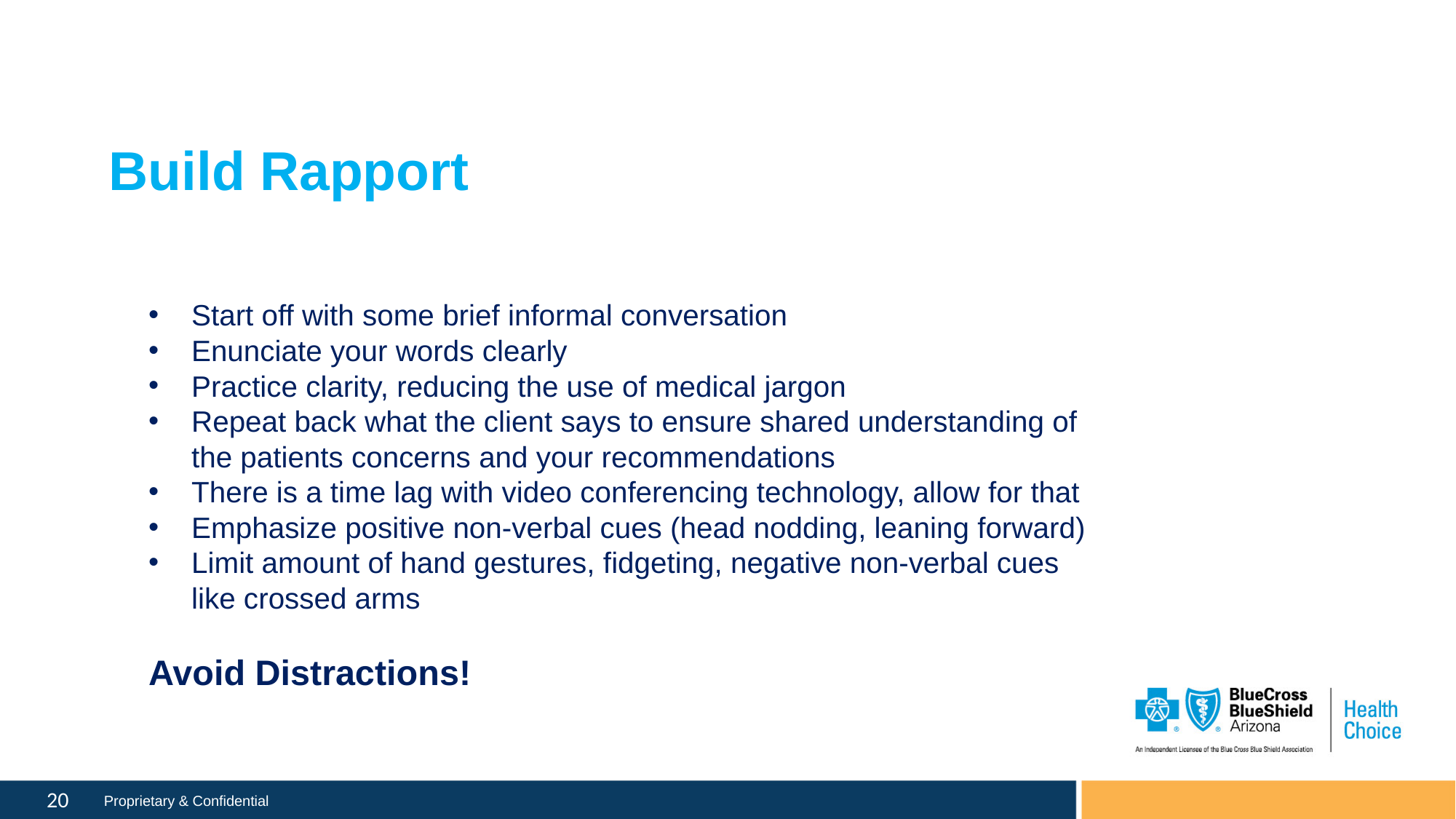

# Build Rapport
Start off with some brief informal conversation
Enunciate your words clearly
Practice clarity, reducing the use of medical jargon
Repeat back what the client says to ensure shared understanding of the patients concerns and your recommendations
There is a time lag with video conferencing technology, allow for that
Emphasize positive non-verbal cues (head nodding, leaning forward)
Limit amount of hand gestures, fidgeting, negative non-verbal cues like crossed arms

Avoid Distractions!